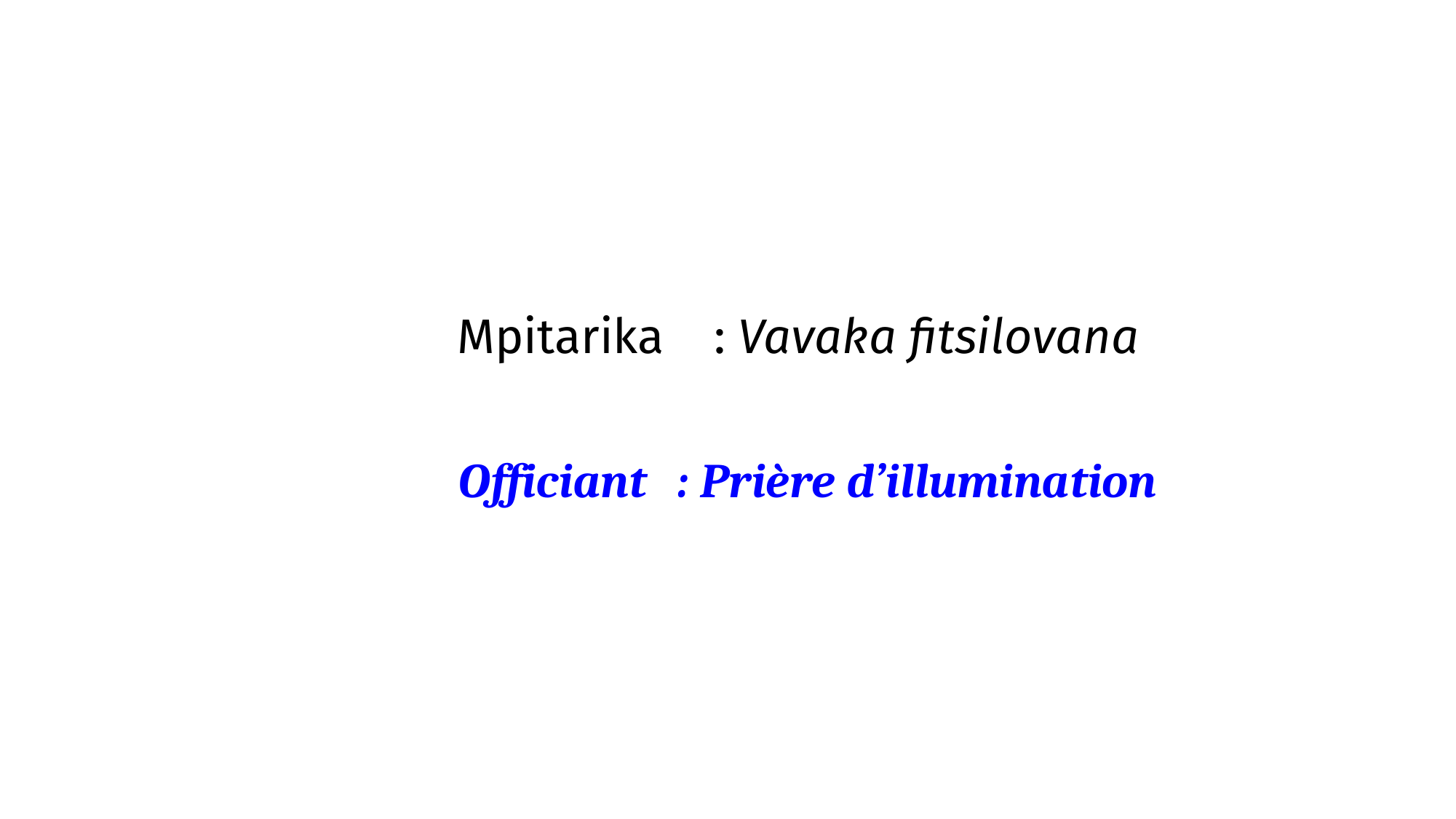

FAMAKIANA NY TENIN’ANDRIAMANITRA Lecture de la Parole
Mpitarika	   : Vavaka fitsilovana
Officiant	: Prière d’illumination